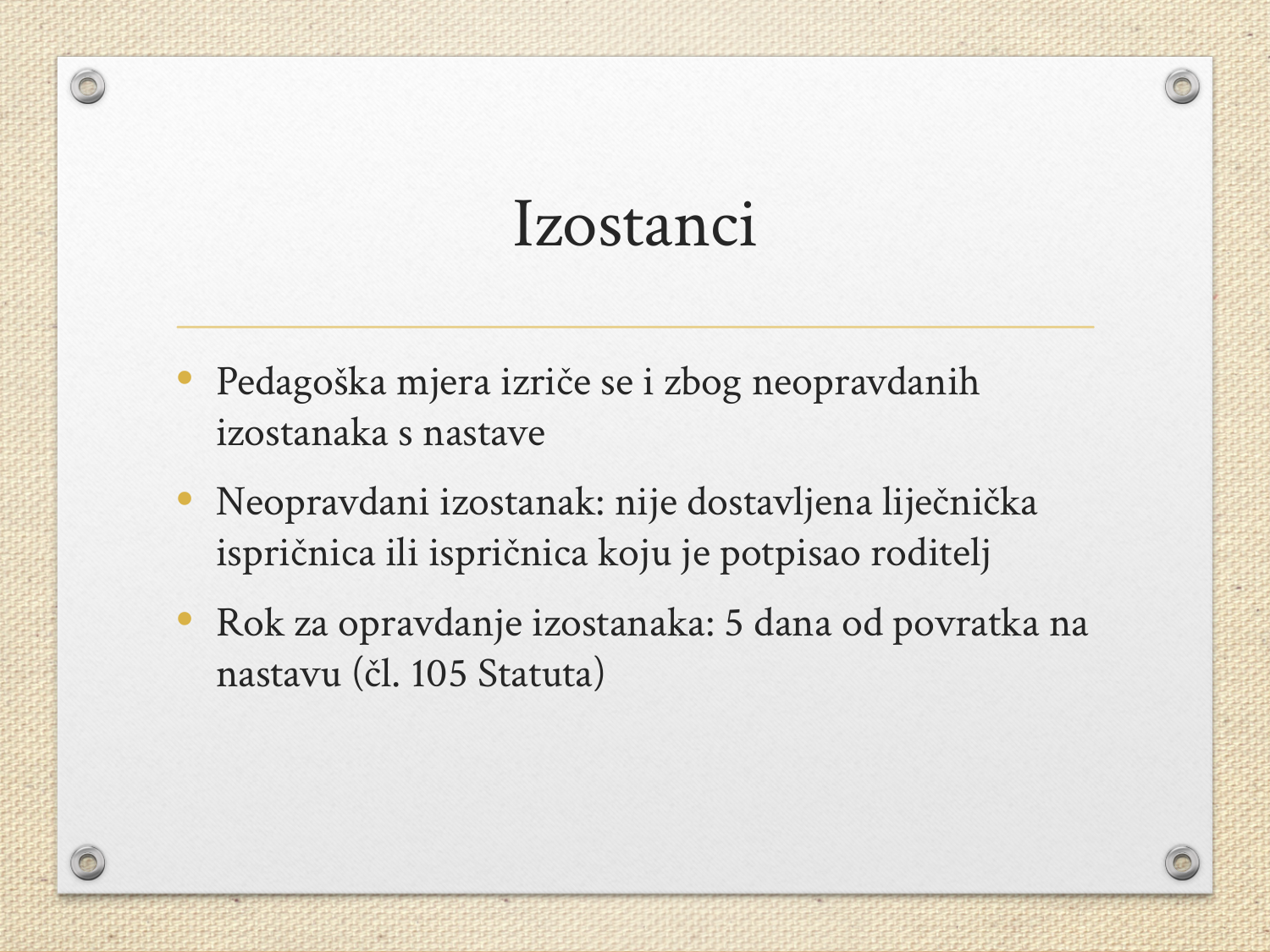

# Izostanci
Pedagoška mjera izriče se i zbog neopravdanih izostanaka s nastave
Neopravdani izostanak: nije dostavljena liječnička ispričnica ili ispričnica koju je potpisao roditelj
Rok za opravdanje izostanaka: 5 dana od povratka na nastavu (čl. 105 Statuta)